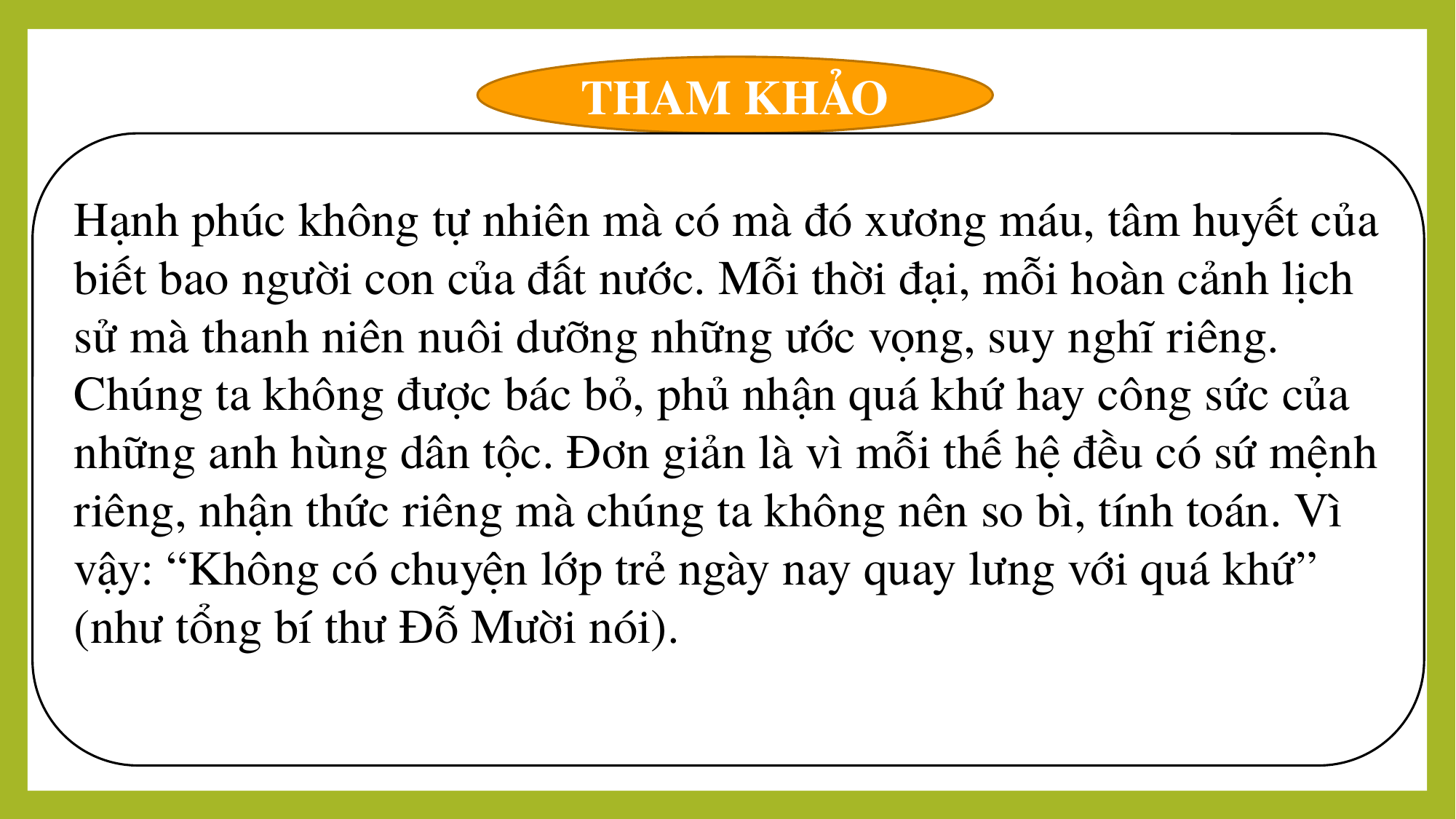

THAM KHẢO
Hạnh phúc không tự nhiên mà có mà đó xương máu, tâm huyết của biết bao người con của đất nước. Mỗi thời đại, mỗi hoàn cảnh lịch sử mà thanh niên nuôi dưỡng những ước vọng, suy nghĩ riêng. Chúng ta không được bác bỏ, phủ nhận quá khứ hay công sức của những anh hùng dân tộc. Đơn giản là vì mỗi thế hệ đều có sứ mệnh riêng, nhận thức riêng mà chúng ta không nên so bì, tính toán. Vì vậy: “Không có chuyện lớp trẻ ngày nay quay lưng với quá khứ” (như tổng bí thư Đỗ Mười nói).